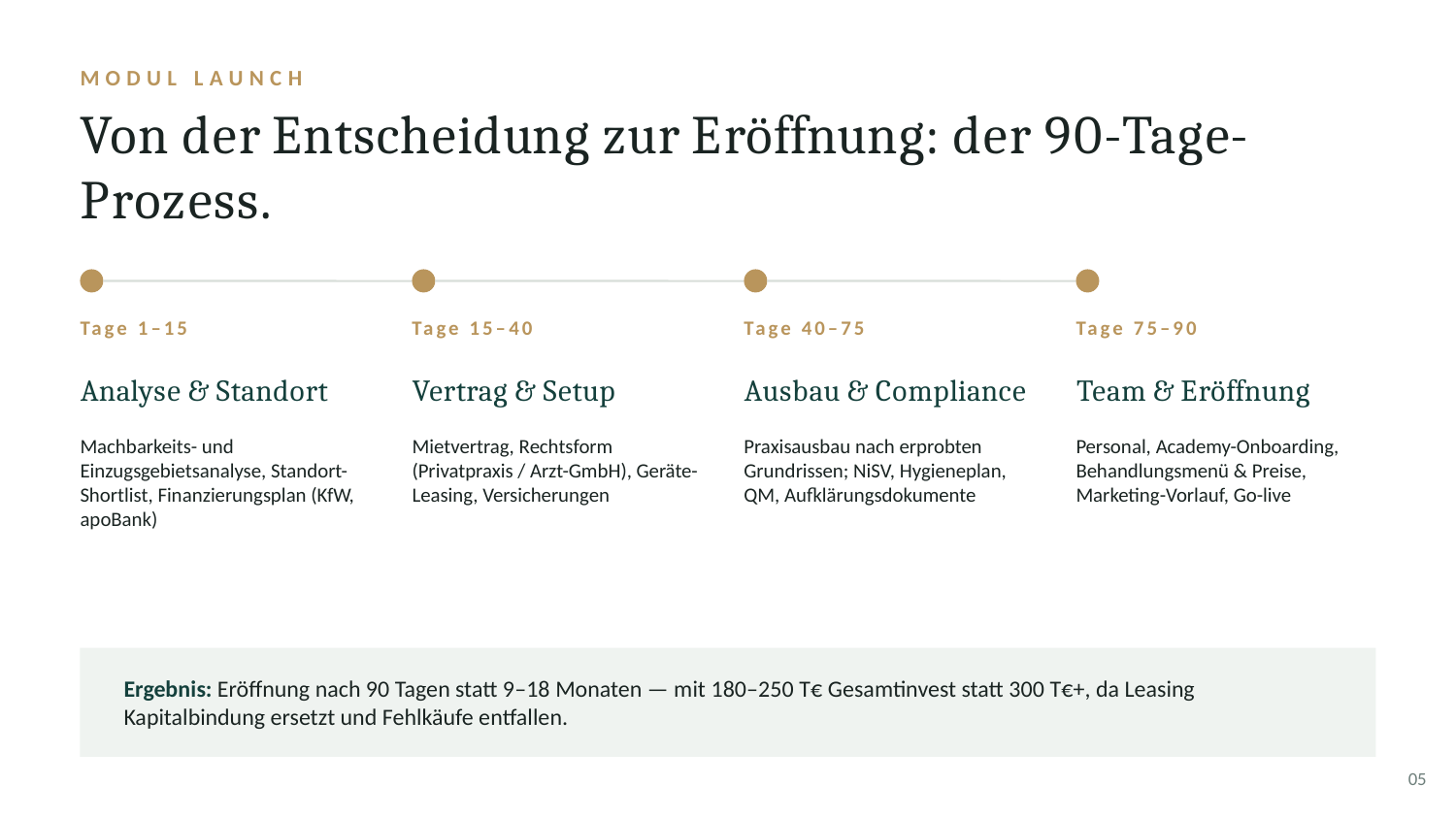

MODUL LAUNCH
Von der Entscheidung zur Eröffnung: der 90-Tage-Prozess.

Tage 1–15
Tage 15–40
Tage 40–75
Tage 75–90
Analyse & Standort
Vertrag & Setup
Ausbau & Compliance
Team & Eröffnung
Machbarkeits- und Einzugsgebietsanalyse, Standort-Shortlist, Finanzierungsplan (KfW, apoBank)
Mietvertrag, Rechtsform (Privatpraxis / Arzt-GmbH), Geräte-Leasing, Versicherungen
Praxisausbau nach erprobten Grundrissen; NiSV, Hygieneplan, QM, Aufklärungsdokumente
Personal, Academy-Onboarding, Behandlungsmenü & Preise, Marketing-Vorlauf, Go-live

Ergebnis: Eröffnung nach 90 Tagen statt 9–18 Monaten — mit 180–250 T€ Gesamtinvest statt 300 T€+, da Leasing Kapitalbindung ersetzt und Fehlkäufe entfallen.
05